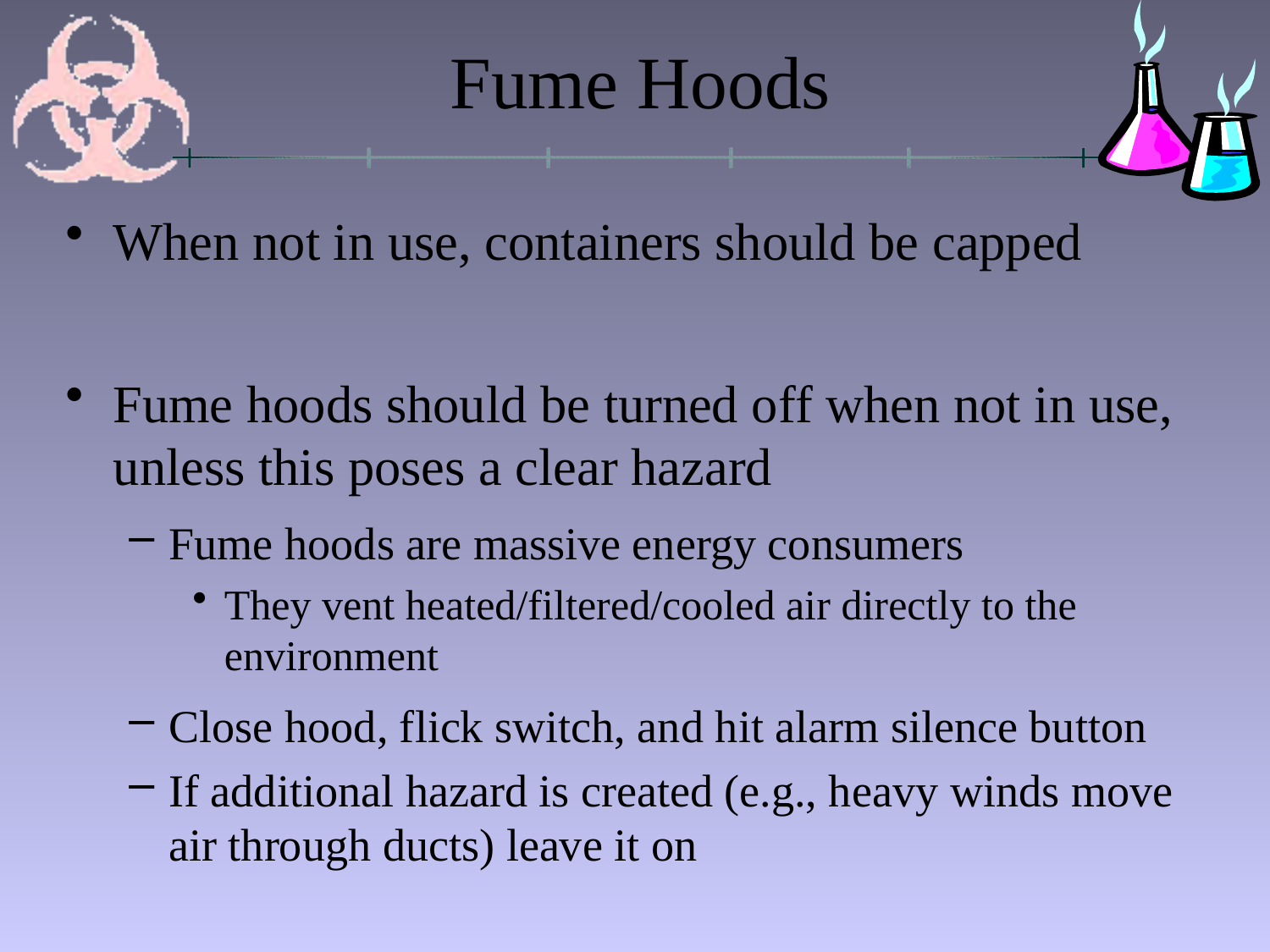

# Fume Hoods
When not in use, containers should be capped

Fume hoods should be turned off when not in use, unless this poses a clear hazard
Fume hoods are massive energy consumers
They vent heated/filtered/cooled air directly to the environment
Close hood, flick switch, and hit alarm silence button
If additional hazard is created (e.g., heavy winds move air through ducts) leave it on